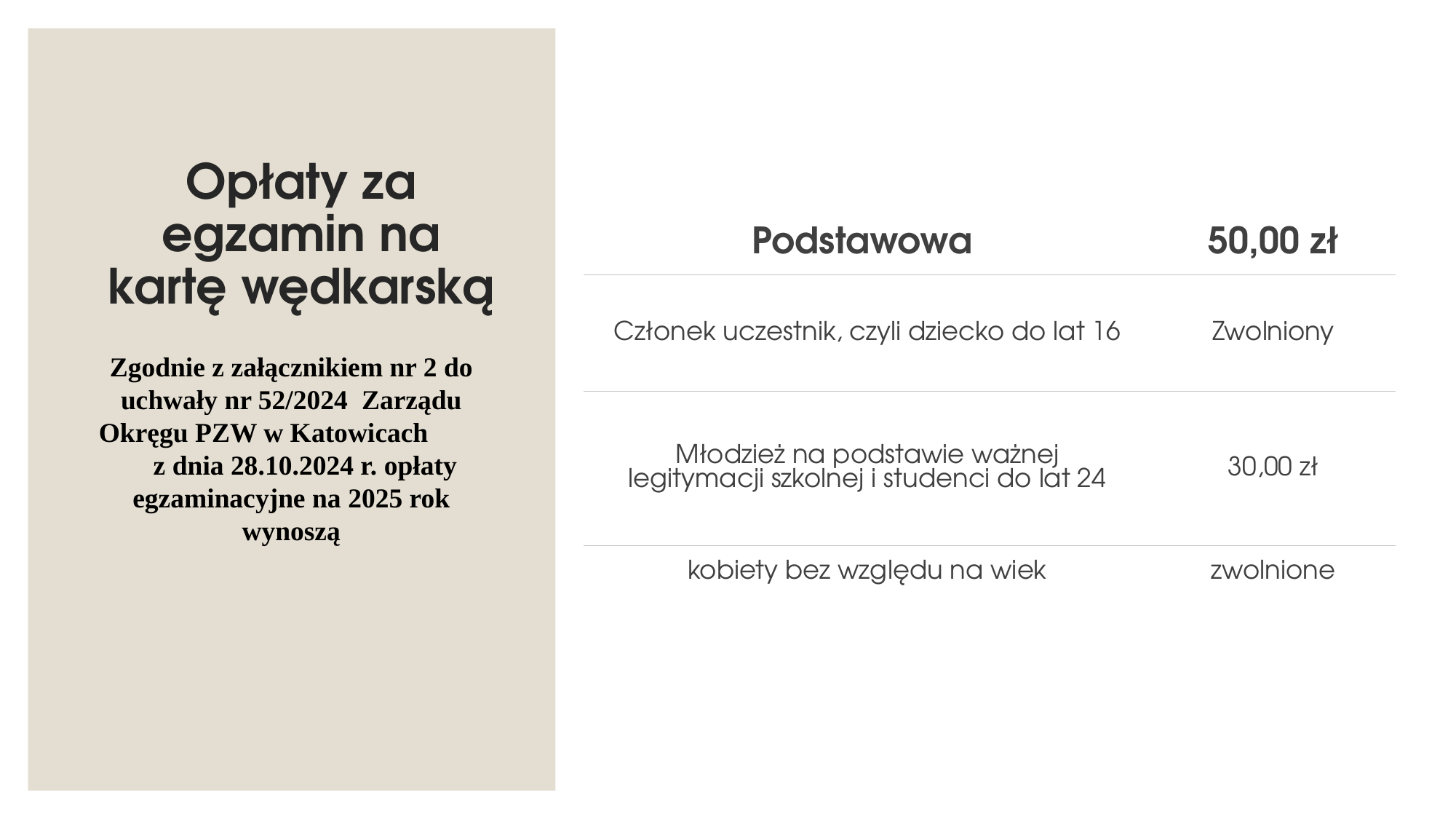

# Opłaty za egzamin na kartę wędkarską
| Podstawowa | 50,00 zł |
| --- | --- |
| Członek uczestnik, czyli dziecko do lat 16 | Zwolniony |
| Młodzież na podstawie ważnej legitymacji szkolnej i studenci do lat 24 | 30,00 zł |
| kobiety bez względu na wiek | zwolnione |
Zgodnie z załącznikiem nr 2 do uchwały nr 52/2024  Zarządu Okręgu PZW w Katowicach             z dnia 28.10.2024 r. opłaty egzaminacyjne na 2025 rok wynoszą